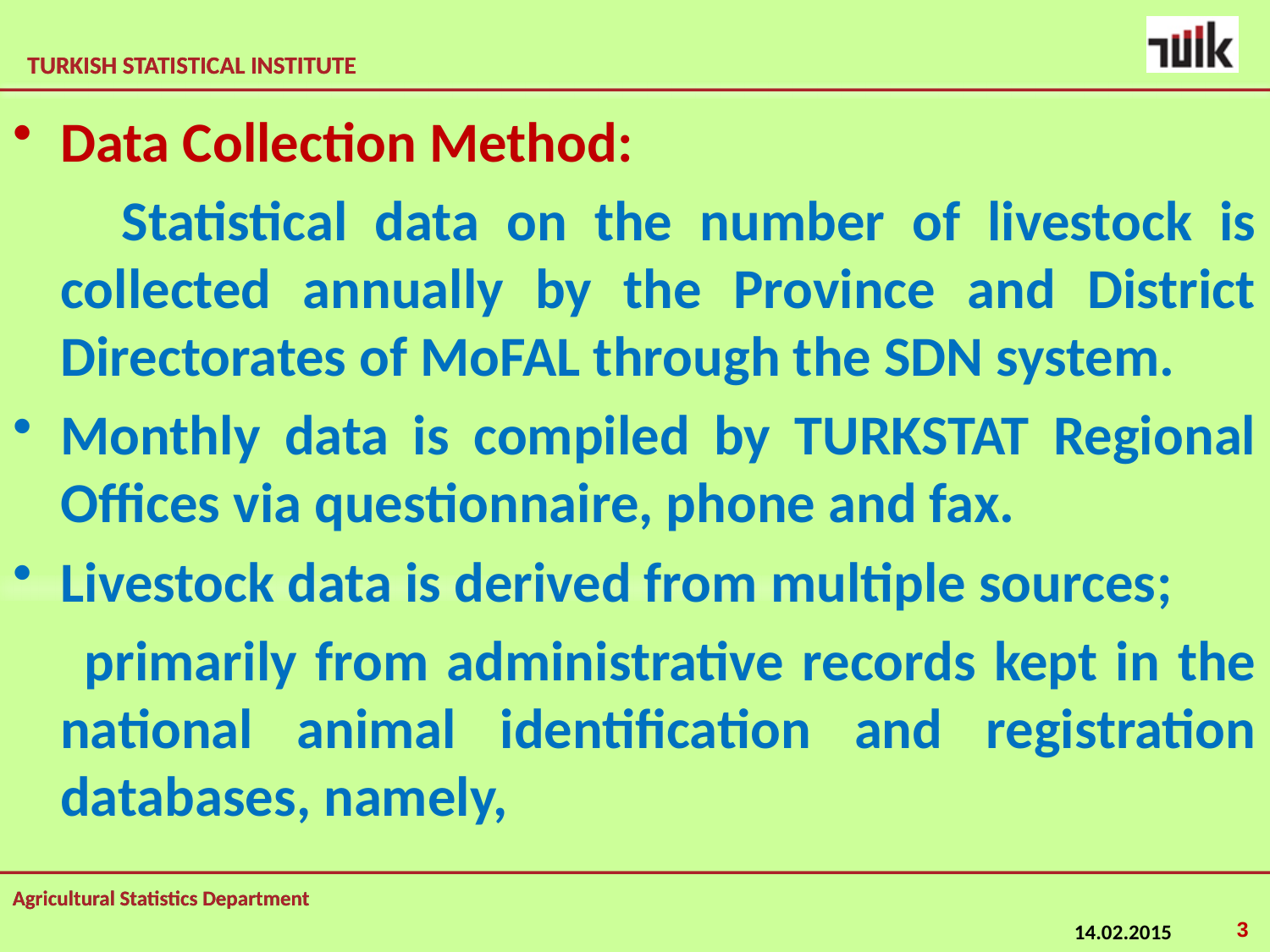

Data Collection Method:
    Statistical data on the number of livestock is collected annually by the Province and District Directorates of MoFAL through the SDN system.
Monthly data is compiled by TURKSTAT Regional Offices via questionnaire, phone and fax.
Livestock data is derived from multiple sources;
    primarily from administrative records kept in the national animal identification and registration databases, namely,

3
14.02.2015